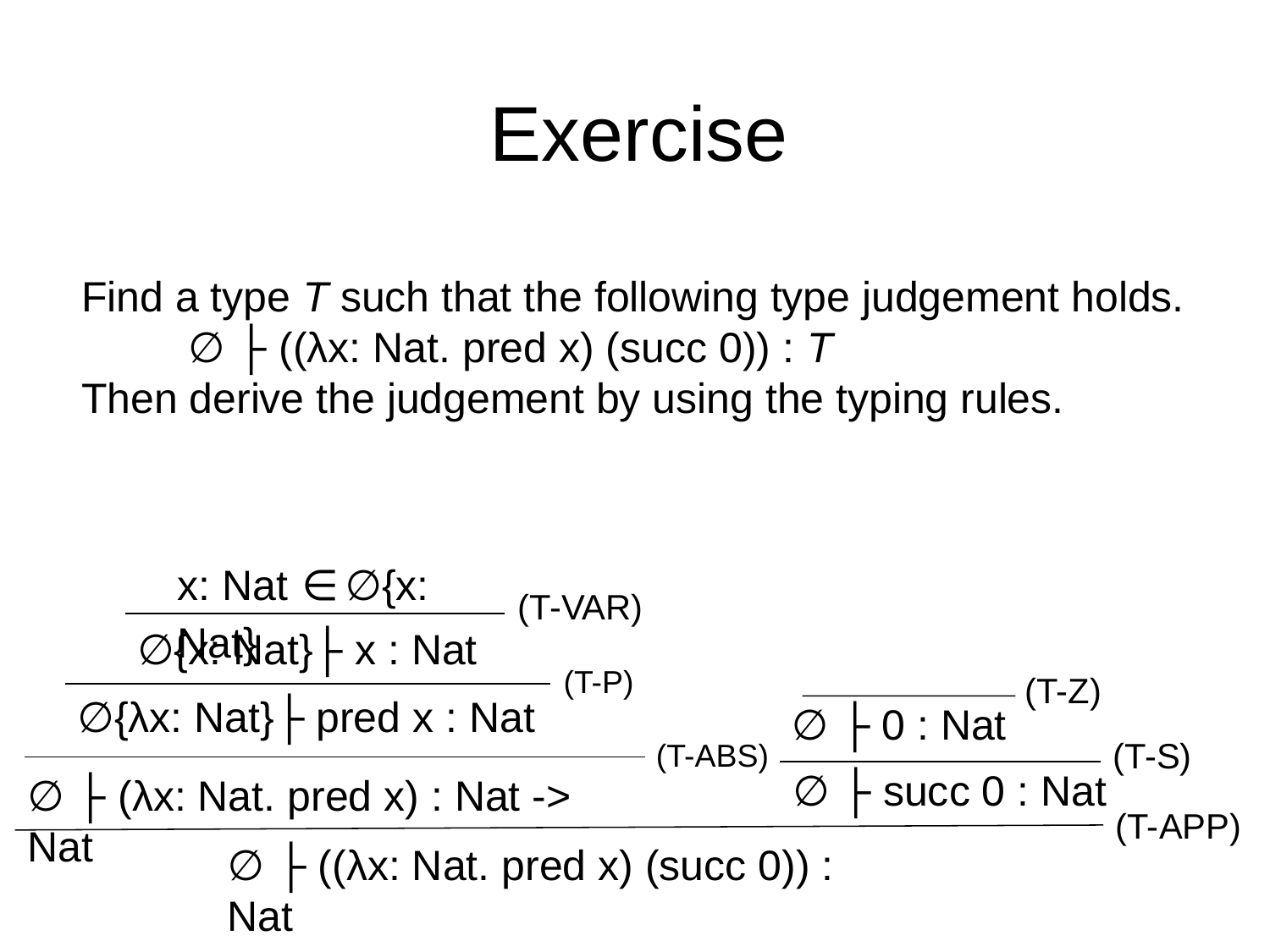

# Exercise
Find a type T such that the following type judgement holds.
         ∅ ├ ((λx: Nat. pred x) (succ 0)) : T
Then derive the judgement by using the typing rules.
x: Nat  ∈ ∅{x: Nat}
(T-VAR)
∅{x: Nat}├ x : Nat
(T-P)
(T-Z)
∅{λx: Nat}├ pred x : Nat
∅ ├ 0 : Nat
(T-S)
(T-ABS)
∅ ├ succ 0 : Nat
∅ ├ (λx: Nat. pred x) : Nat -> Nat
(T-APP)
∅ ├ ((λx: Nat. pred x) (succ 0)) : Nat